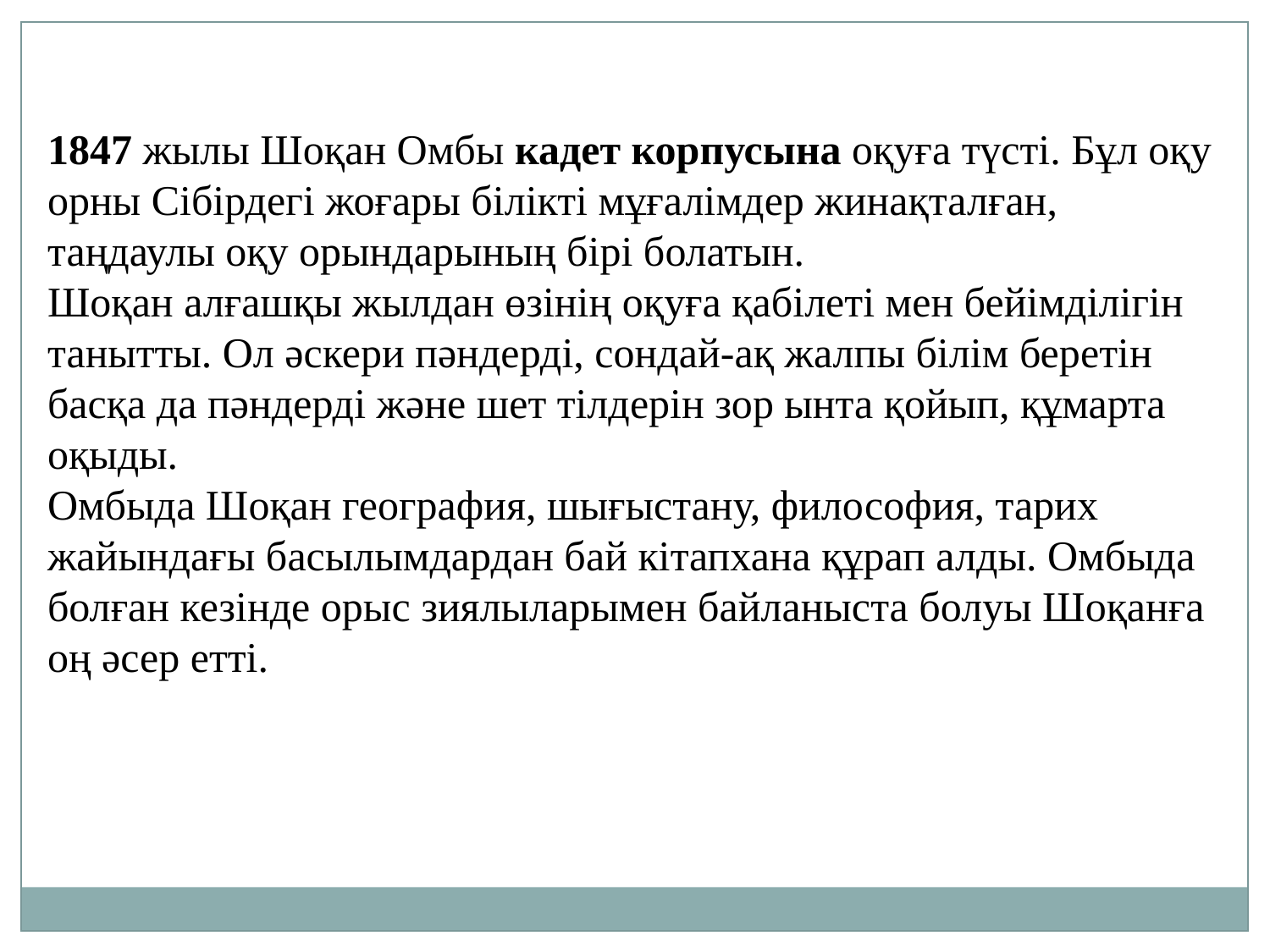

1847 жылы Шоқан Омбы кадет корпусына оқуға түстi. Бұл оқу орны Сiбiрдегi жоғары бiлiктi мұғалiмдер жинақталған, таңдаулы оқу орындарының бiрi болатын.
Шоқан алғашқы жылдан өзiнiң оқуға қабiлетi мен бейiмдiлiгiн танытты. Ол әскери пәндердi, сондай-ақ жалпы білім беретін басқа да пәндерді және шет тілдерін зор ынта қойып, құмарта оқыды.
Омбыда Шоқан география, шығыстану, философия, тарих жайындағы басылымдардан бай кiтапхана құрап алды. Омбыда болған кезiнде орыс зиялыларымен байланыста болуы Шоқанға оң әсер еттi.